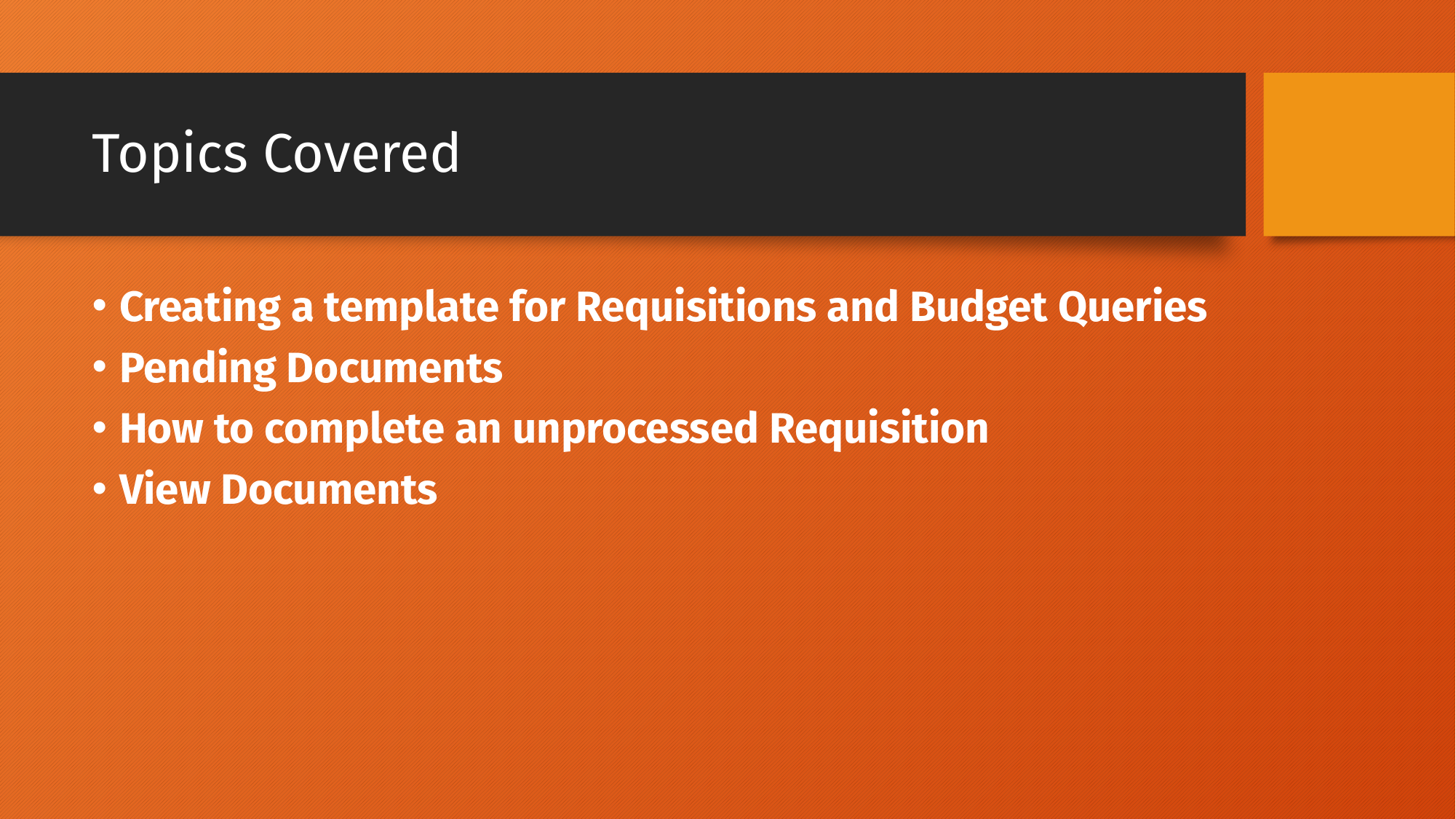

# Topics Covered
Creating a template for Requisitions and Budget Queries
Pending Documents
How to complete an unprocessed Requisition
View Documents